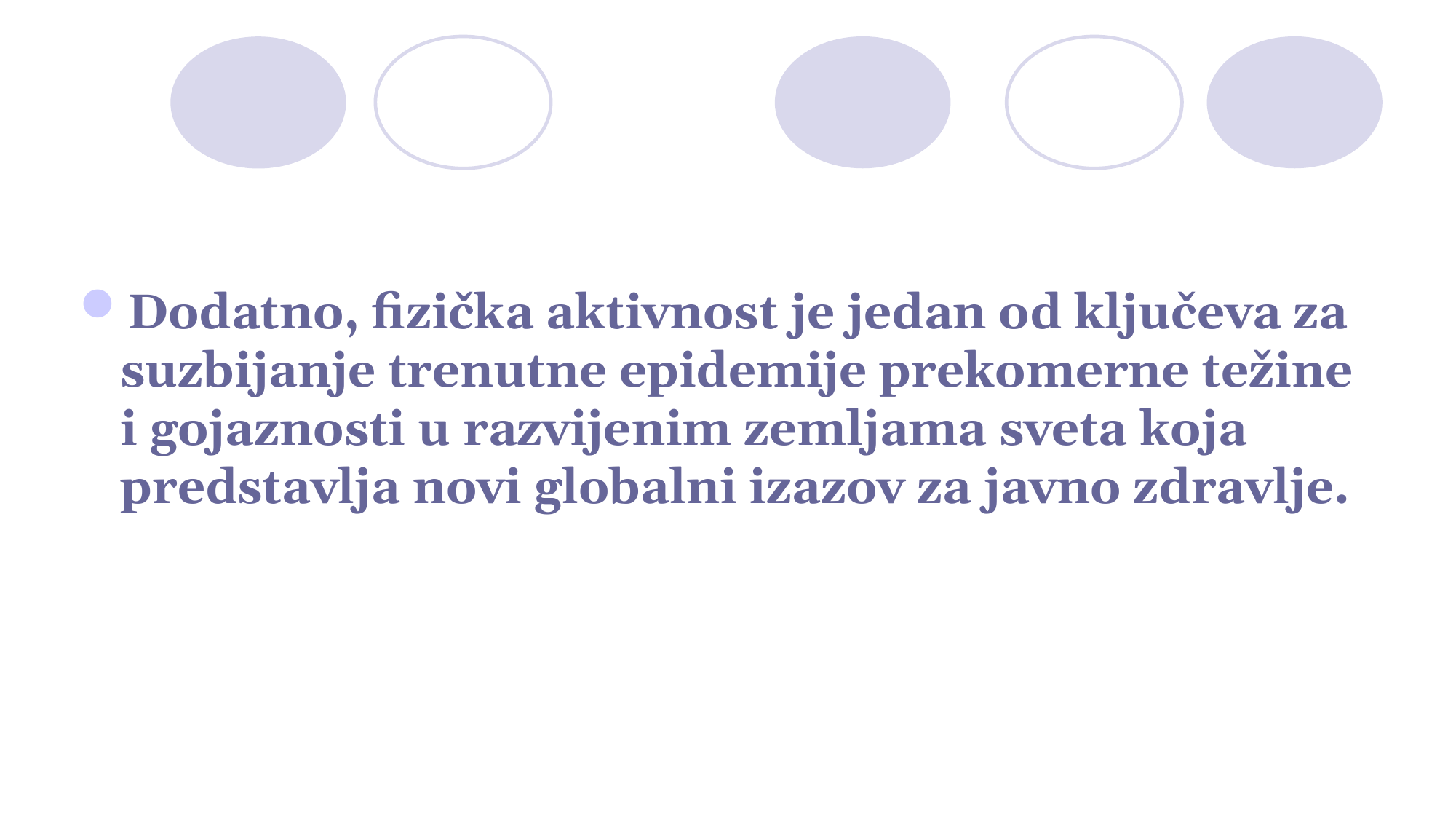

Dodatno, fizička aktivnost je jedan od ključeva za suzbijanje trenutne epidemije prekomerne težine i gojaznosti u razvijenim zemljama sveta koja predstavlja novi globalni izazov za javno zdravlje.